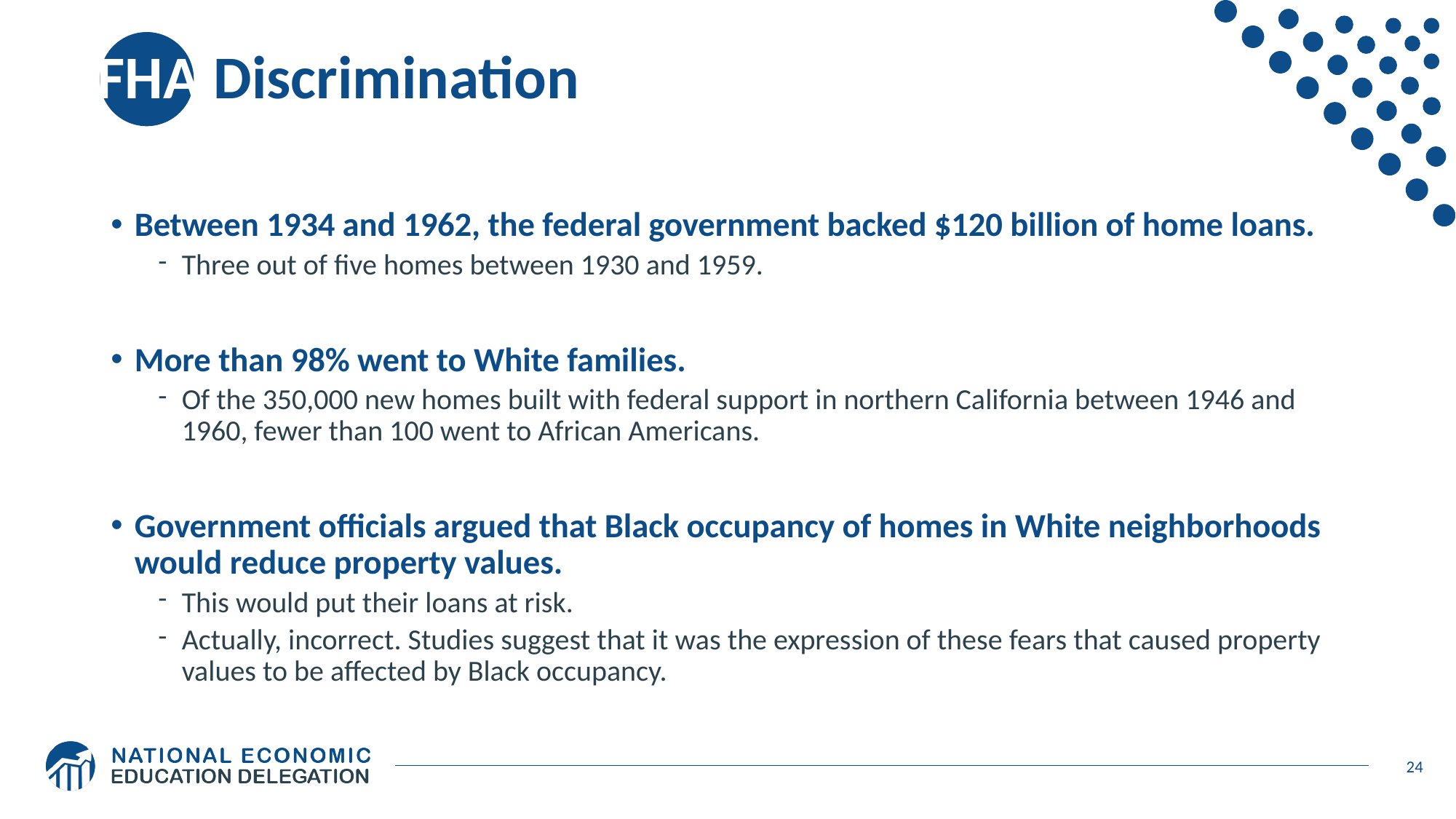

# FHA Discrimination
Between 1934 and 1962, the federal government backed $120 billion of home loans.
Three out of five homes between 1930 and 1959.

More than 98% went to White families.
Of the 350,000 new homes built with federal support in northern California between 1946 and 1960, fewer than 100 went to African Americans.

Government officials argued that Black occupancy of homes in White neighborhoods would reduce property values.
This would put their loans at risk.
Actually, incorrect. Studies suggest that it was the expression of these fears that caused property values to be affected by Black occupancy.
24